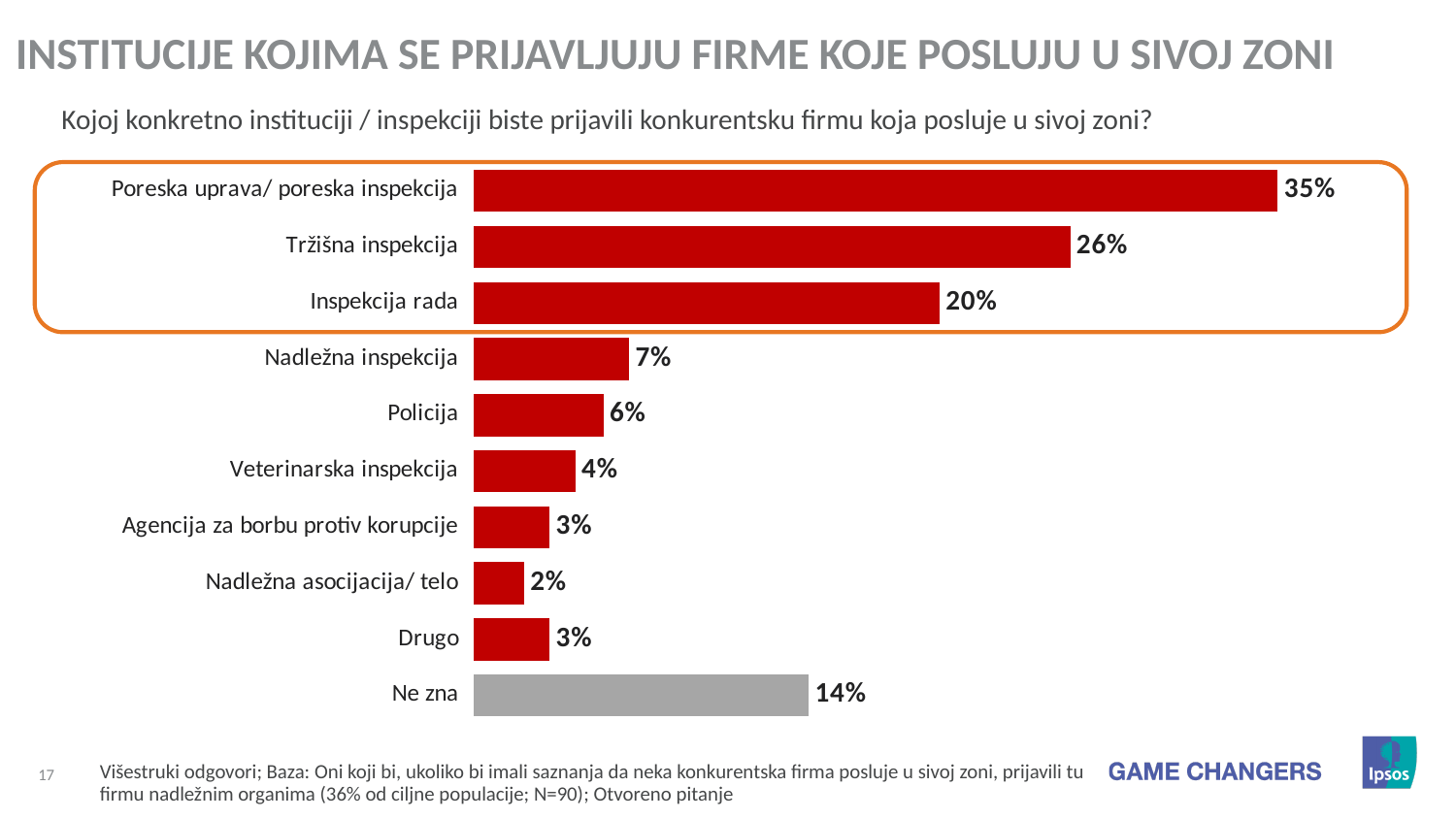

institucije kojima se prijavljuju firme koje posluju u sivoj zoni
Kojoj konkretno instituciji / inspekciji biste prijavili konkurentsku firmu koja posluje u sivoj zoni?

### Chart

| Category | Series 1 |
|---|---|
| Poreska uprava/ poreska inspekcija | 34.5 |
| Tržišna inspekcija | 25.6 |
| Inspekcija rada | 20.0 |
| Nadležna inspekcija | 6.7 |
| Policija | 5.6 |
| Veterinarska inspekcija | 4.4 |
| Agencija za borbu protiv korupcije | 3.3 |
| Nadležna asocijacija/ telo | 2.2 |
| Drugo | 3.3 |
| Ne zna | 14.4 |
Višestruki odgovori; Baza: Oni koji bi, ukoliko bi imali saznanja da neka konkurentska firma posluje u sivoj zoni, prijavili tu firmu nadležnim organima (36% od ciljne populacije; N=90); Otvoreno pitanje